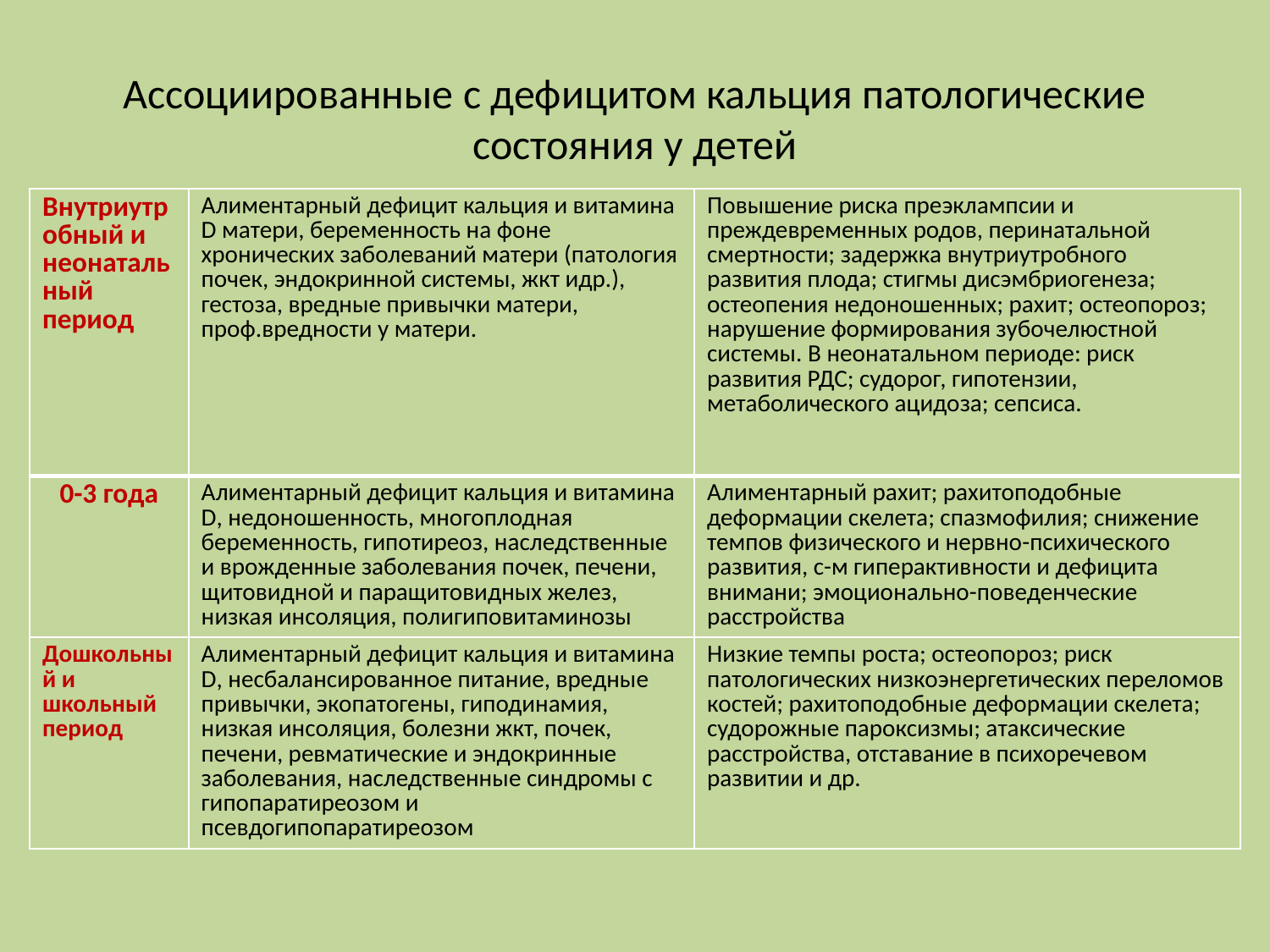

# Ассоциированные с дефицитом кальция патологические состояния у детей
| Внутриутробный и неонатальный период | Алиментарный дефицит кальция и витамина D матери, беременность на фоне хронических заболеваний матери (патология почек, эндокринной системы, жкт идр.), гестоза, вредные привычки матери, проф.вредности у матери. | Повышение риска преэклампсии и преждевременных родов, перинатальной смертности; задержка внутриутробного развития плода; стигмы дисэмбриогенеза; остеопения недоношенных; рахит; остеопороз; нарушение формирования зубочелюстной системы. В неонатальном периоде: риск развития РДС; судорог, гипотензии, метаболического ацидоза; сепсиса. |
| --- | --- | --- |
| 0-3 года | Алиментарный дефицит кальция и витамина D, недоношенность, многоплодная беременность, гипотиреоз, наследственные и врожденные заболевания почек, печени, щитовидной и паращитовидных желез, низкая инсоляция, полигиповитаминозы | Алиментарный рахит; рахитоподобные деформации скелета; спазмофилия; снижение темпов физического и нервно-психического развития, с-м гиперактивности и дефицита внимани; эмоционально-поведенческие расстройства |
| Дошкольный и школьный период | Алиментарный дефицит кальция и витамина D, несбалансированное питание, вредные привычки, экопатогены, гиподинамия, низкая инсоляция, болезни жкт, почек, печени, ревматические и эндокринные заболевания, наследственные синдромы с гипопаратиреозом и псевдогипопаратиреозом | Низкие темпы роста; остеопороз; риск патологических низкоэнергетических переломов костей; рахитоподобные деформации скелета; судорожные пароксизмы; атаксические расстройства, отставание в психоречевом развитии и др. |